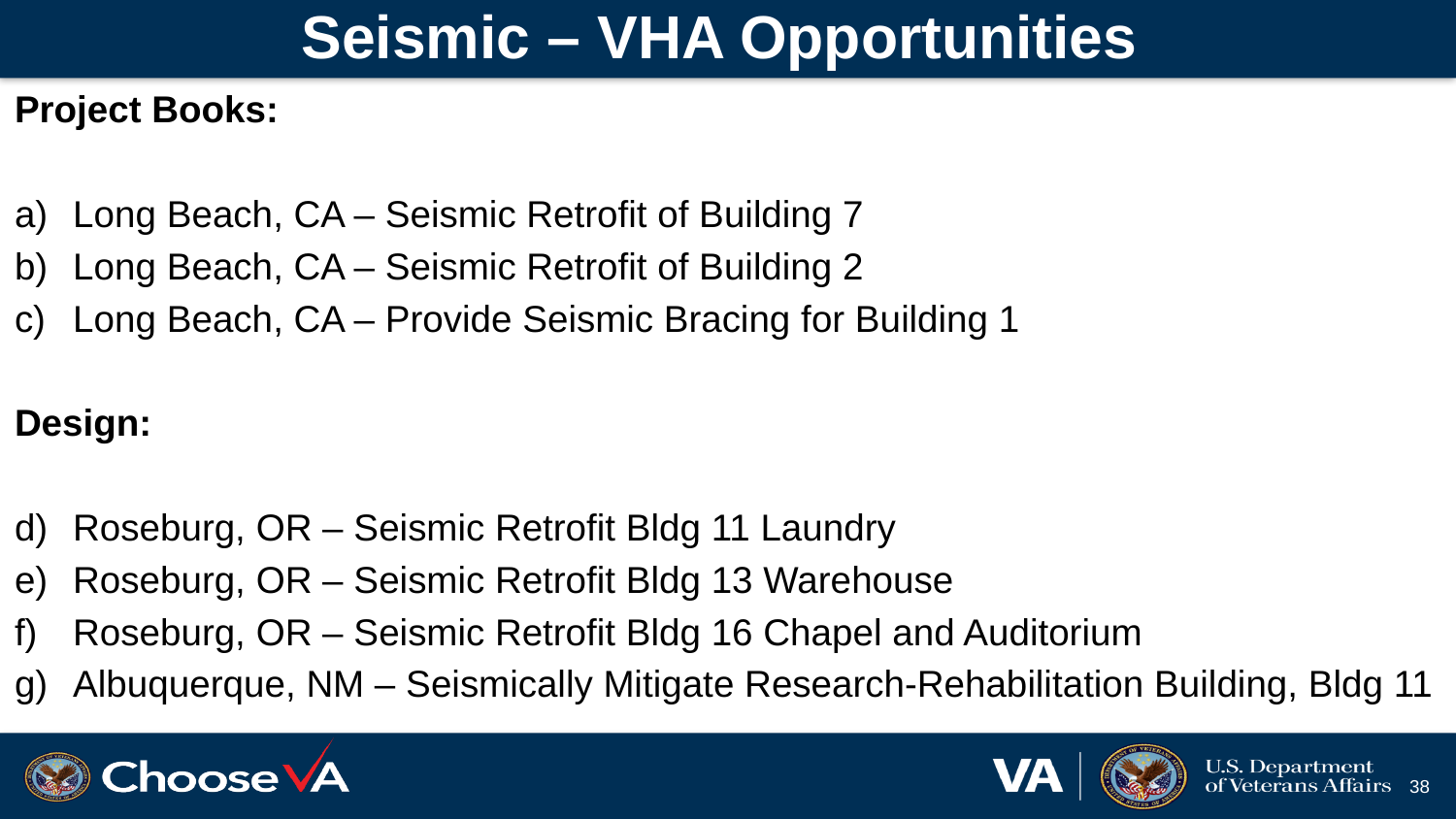

# Seismic – VHA Opportunities
Project Books:

Long Beach, CA – Seismic Retrofit of Building 7
Long Beach, CA – Seismic Retrofit of Building 2
Long Beach, CA – Provide Seismic Bracing for Building 1

Design:

Roseburg, OR – Seismic Retrofit Bldg 11 Laundry
Roseburg, OR – Seismic Retrofit Bldg 13 Warehouse
Roseburg, OR – Seismic Retrofit Bldg 16 Chapel and Auditorium
Albuquerque, NM – Seismically Mitigate Research-Rehabilitation Building, Bldg 11
38